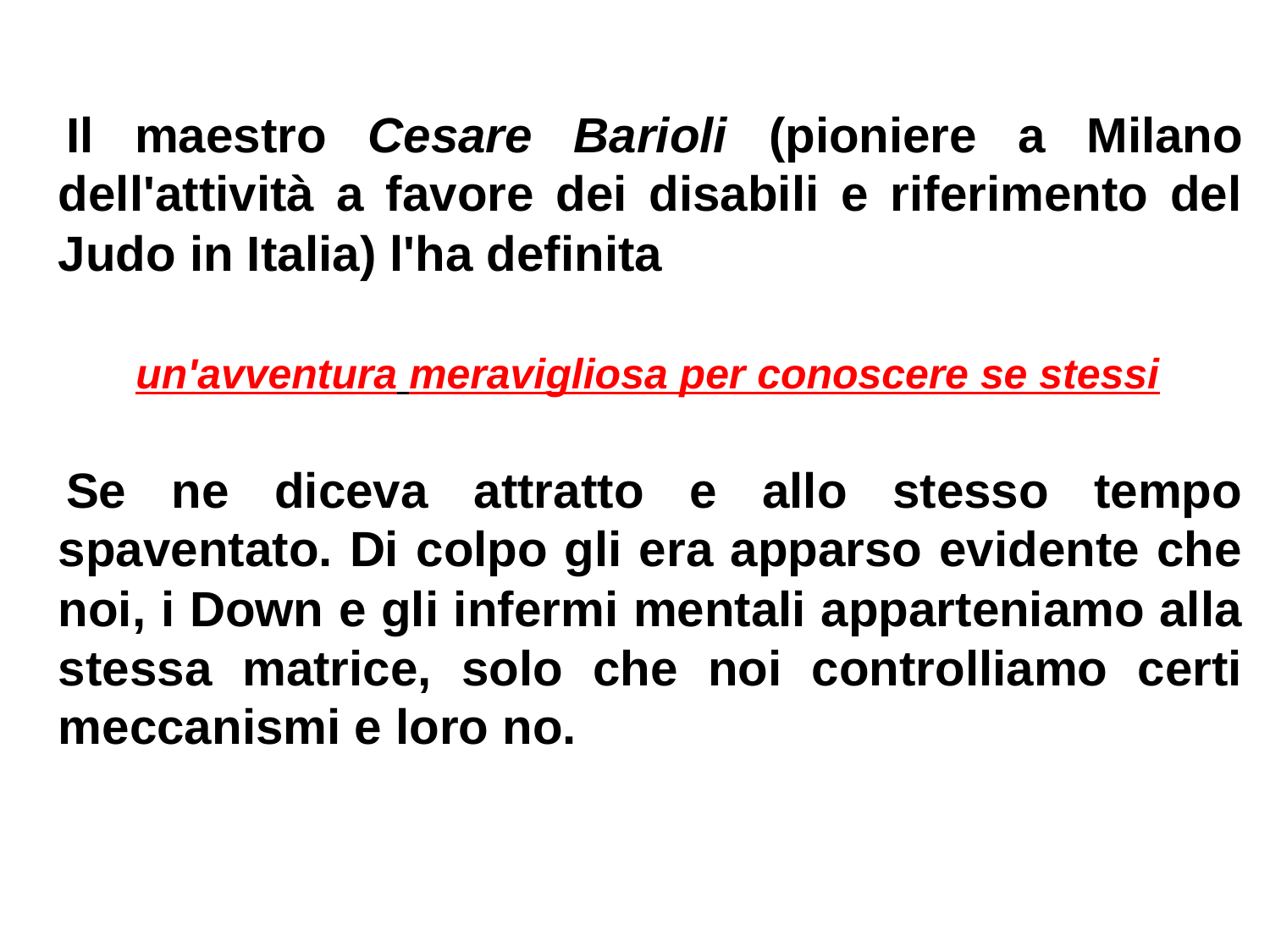

Il maestro Cesare Barioli (pioniere a Milano dell'attività a favore dei disabili e riferimento del Judo in Italia) l'ha definita

un'avventura meravigliosa per conoscere se stessi

Se ne diceva attratto e allo stesso tempo spaventato. Di colpo gli era apparso evidente che noi, i Down e gli infermi mentali apparteniamo alla stessa matrice, solo che noi controlliamo certi meccanismi e loro no.